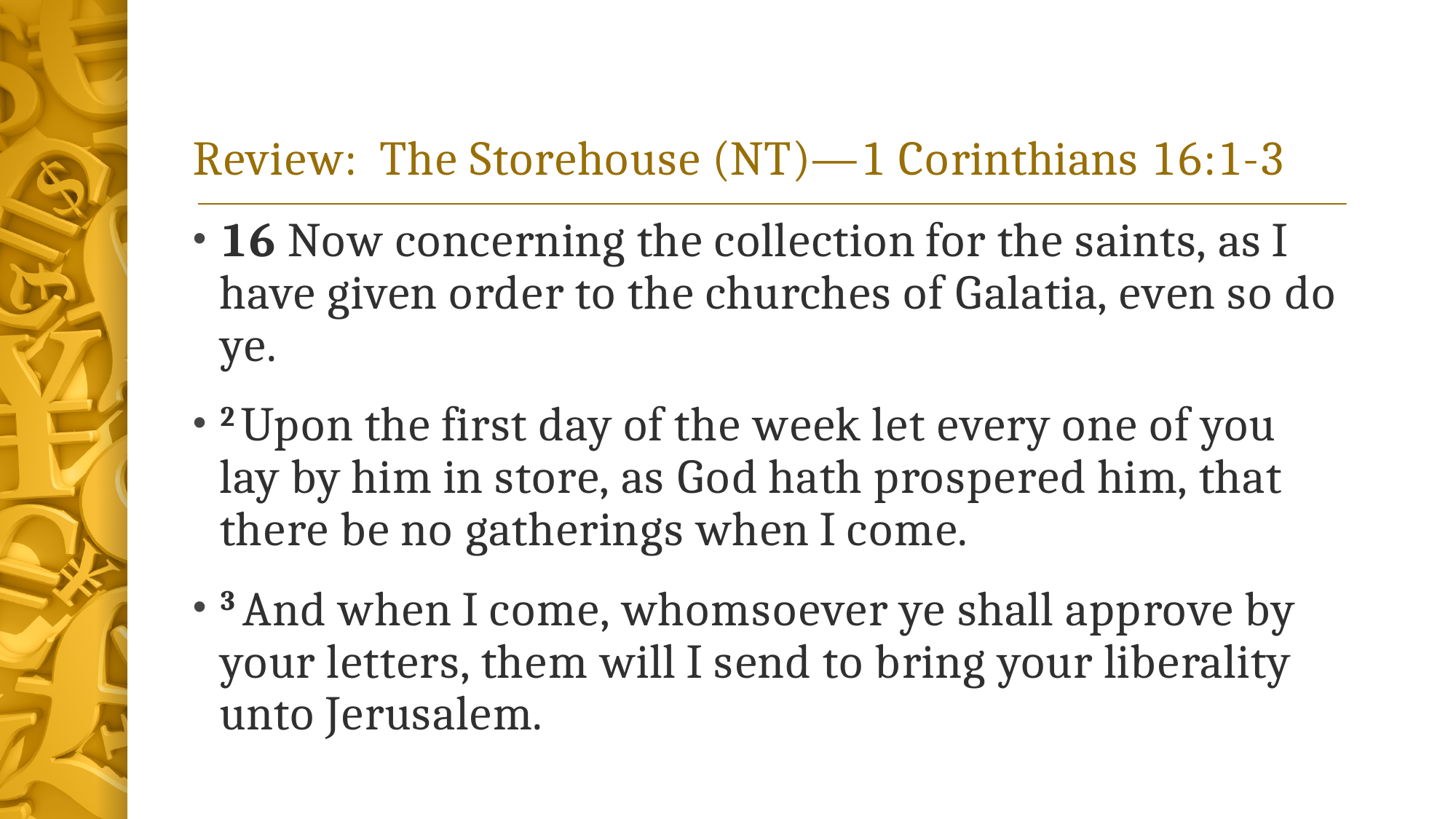

# Review:  The Storehouse (NT)—1 Corinthians 16:1-3
16 Now concerning the collection for the saints, as I have given order to the churches of Galatia, even so do ye.
2 Upon the first day of the week let every one of you lay by him in store, as God hath prospered him, that there be no gatherings when I come.
3 And when I come, whomsoever ye shall approve by your letters, them will I send to bring your liberality unto Jerusalem.